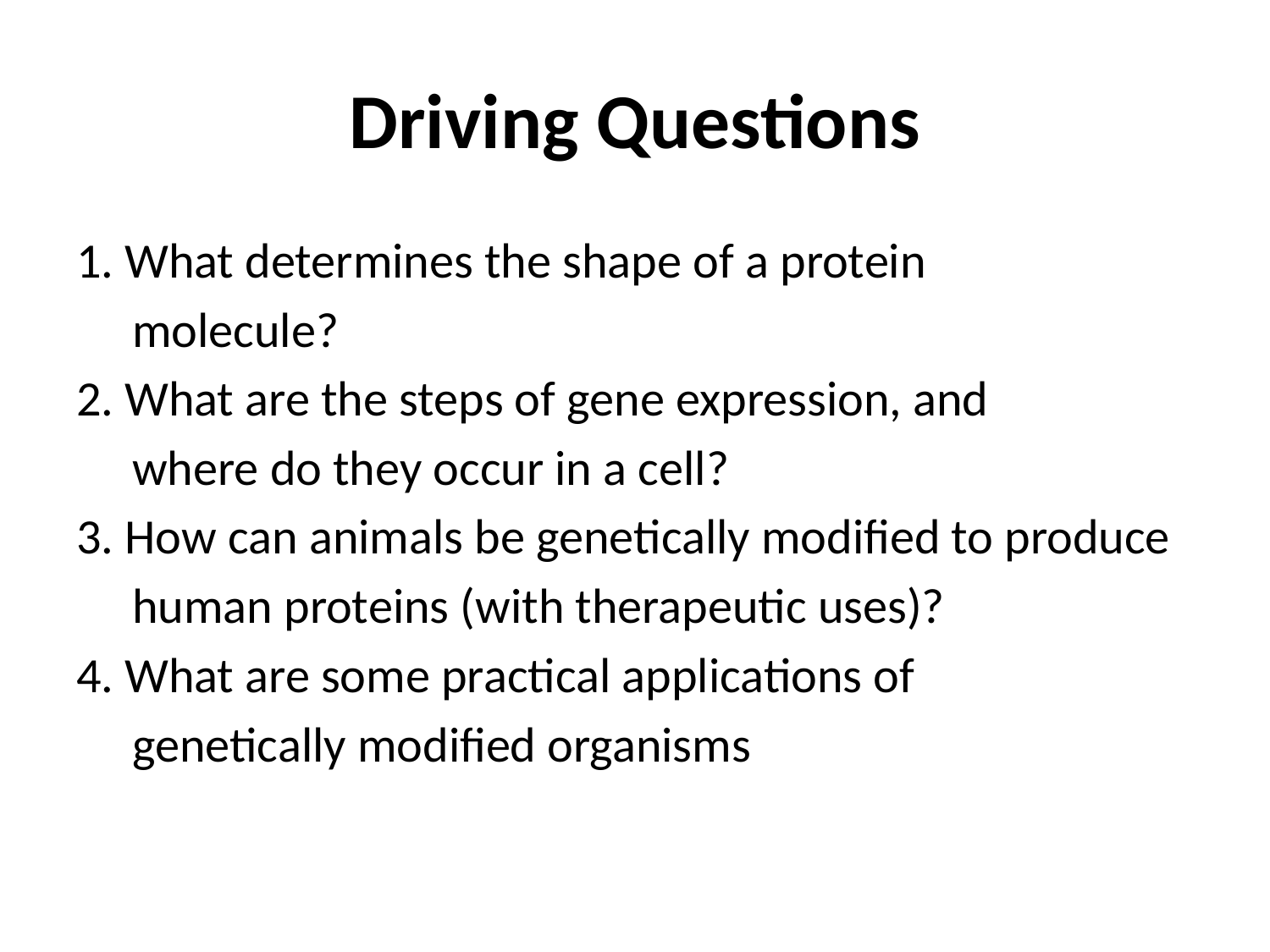

# Driving Questions
1. What determines the shape of a protein
     molecule?
2. What are the steps of gene expression, and
     where do they occur in a cell?
3. How can animals be genetically modified to produce
     human proteins (with therapeutic uses)?
4. What are some practical applications of
     genetically modified organisms